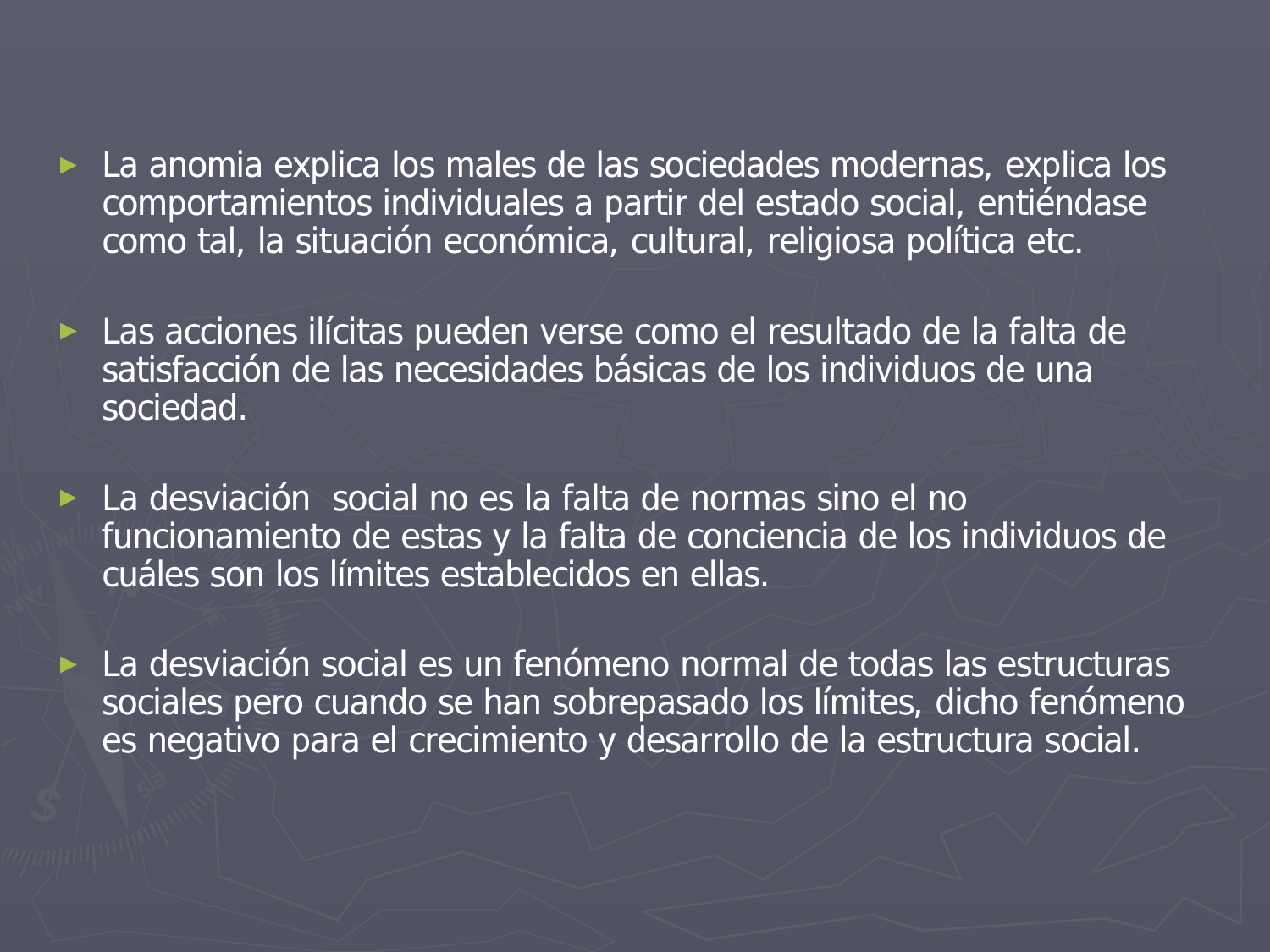

#

La anomia explica los males de las sociedades modernas, explica los comportamientos individuales a partir del estado social, entiéndase como tal, la situación económica, cultural, religiosa política etc.

Las acciones ilícitas pueden verse como el resultado de la falta de satisfacción de las necesidades básicas de los individuos de una sociedad.

La desviación  social no es la falta de normas sino el no funcionamiento de estas y la falta de conciencia de los individuos de cuáles son los límites establecidos en ellas.

La desviación social es un fenómeno normal de todas las estructuras sociales pero cuando se han sobrepasado los límites, dicho fenómeno es negativo para el crecimiento y desarrollo de la estructura social.